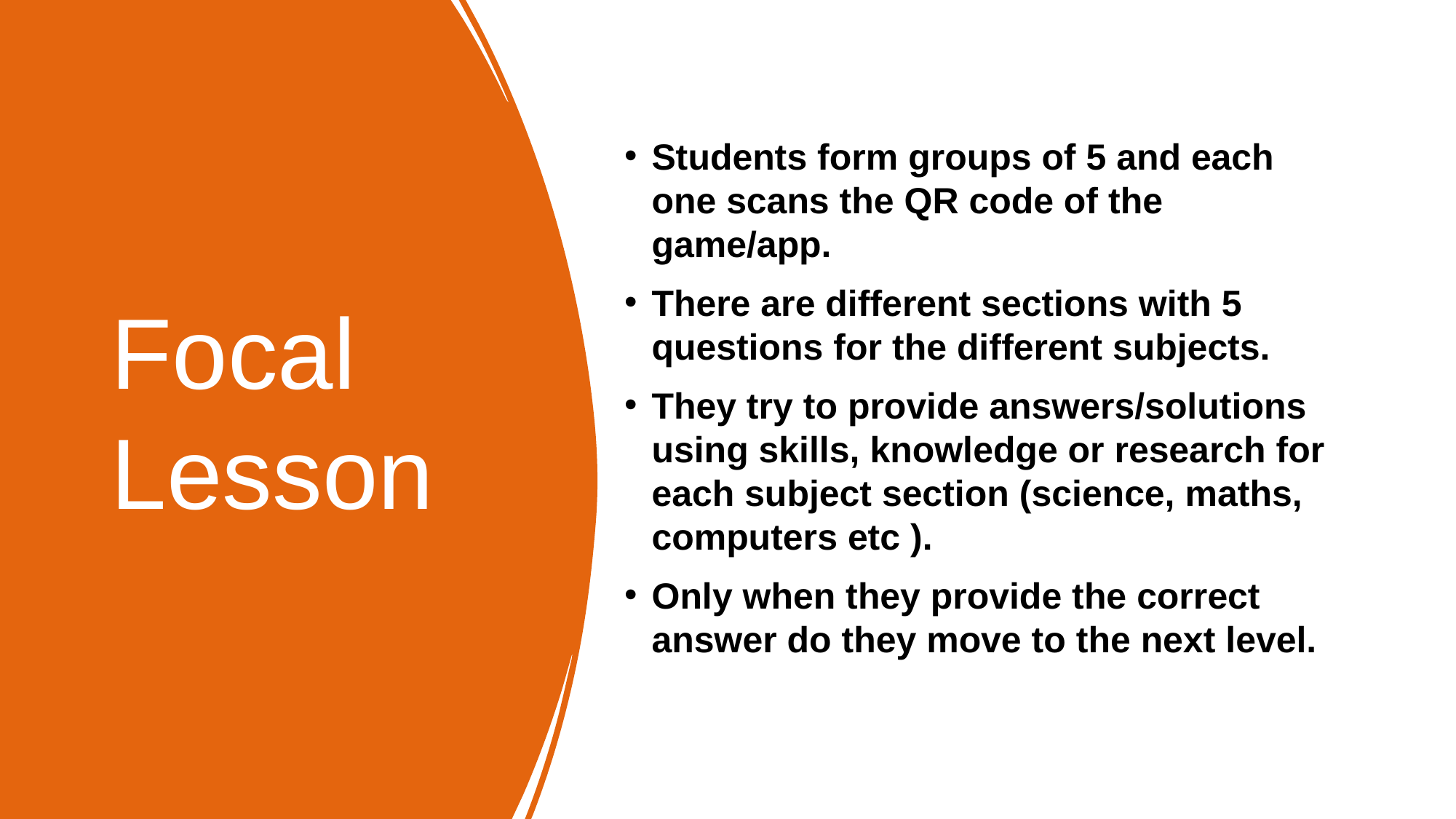

Students form groups of 5 and each one scans the QR code of the game/app.
There are different sections with 5 questions for the different subjects.
They try to provide answers/solutions using skills, knowledge or research for each subject section (science, maths, computers etc ).
Only when they provide the correct answer do they move to the next level.
# Focal Lesson